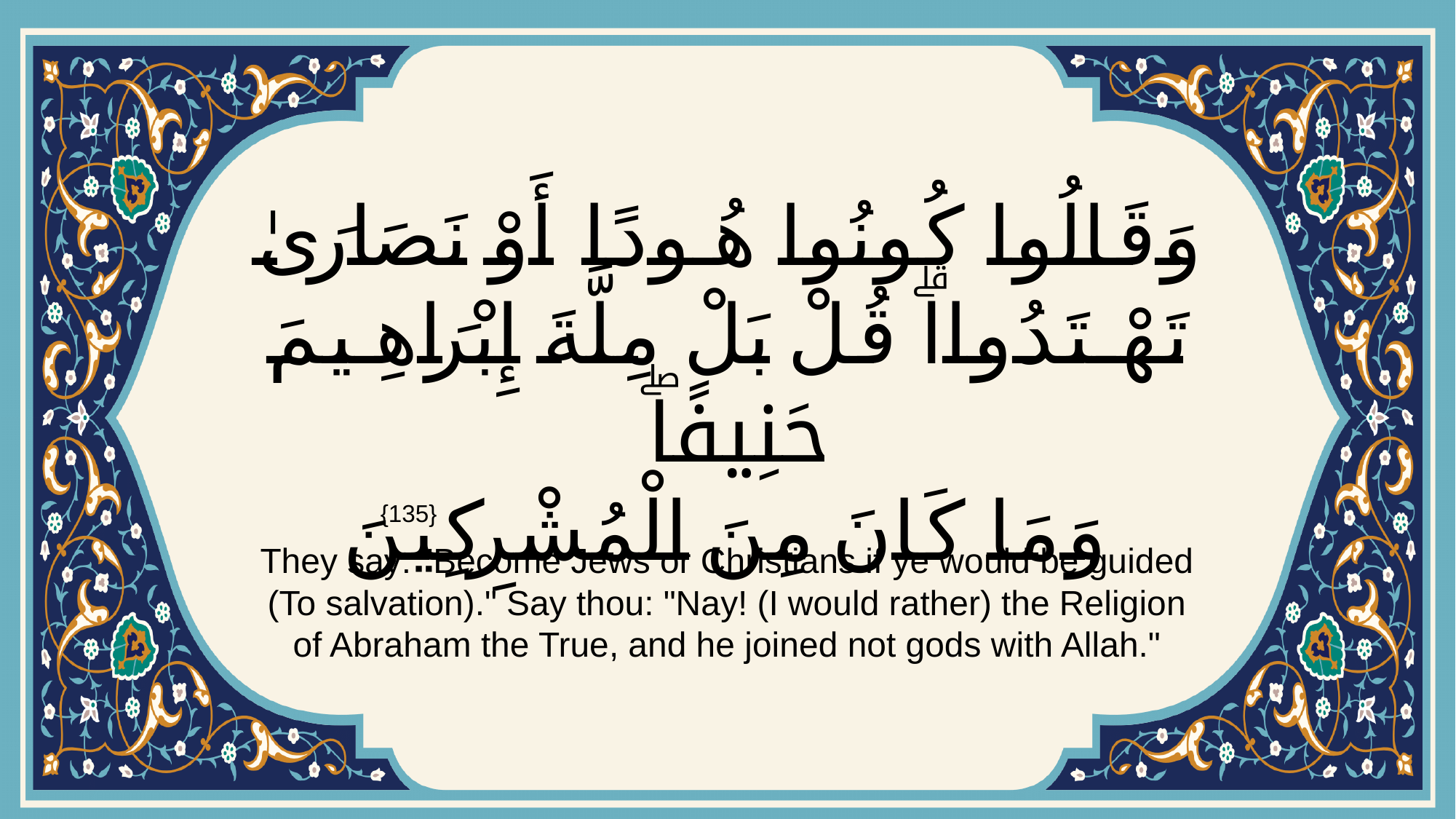

# وَقَالُوا كُونُوا هُودًا أَوْ نَصَارَىٰ تَهْتَدُواۗ قُلْ بَلْ مِلَّةَ إِبْرَاهِيمَ حَنِيفًاۖ وَمَا كَانَ مِنَ الْمُشْرِكِينَ
{135}
They say: "Become Jews or Christians if ye would be guided (To salvation)." Say thou: "Nay! (I would rather) the Religion of Abraham the True, and he joined not gods with Allah."